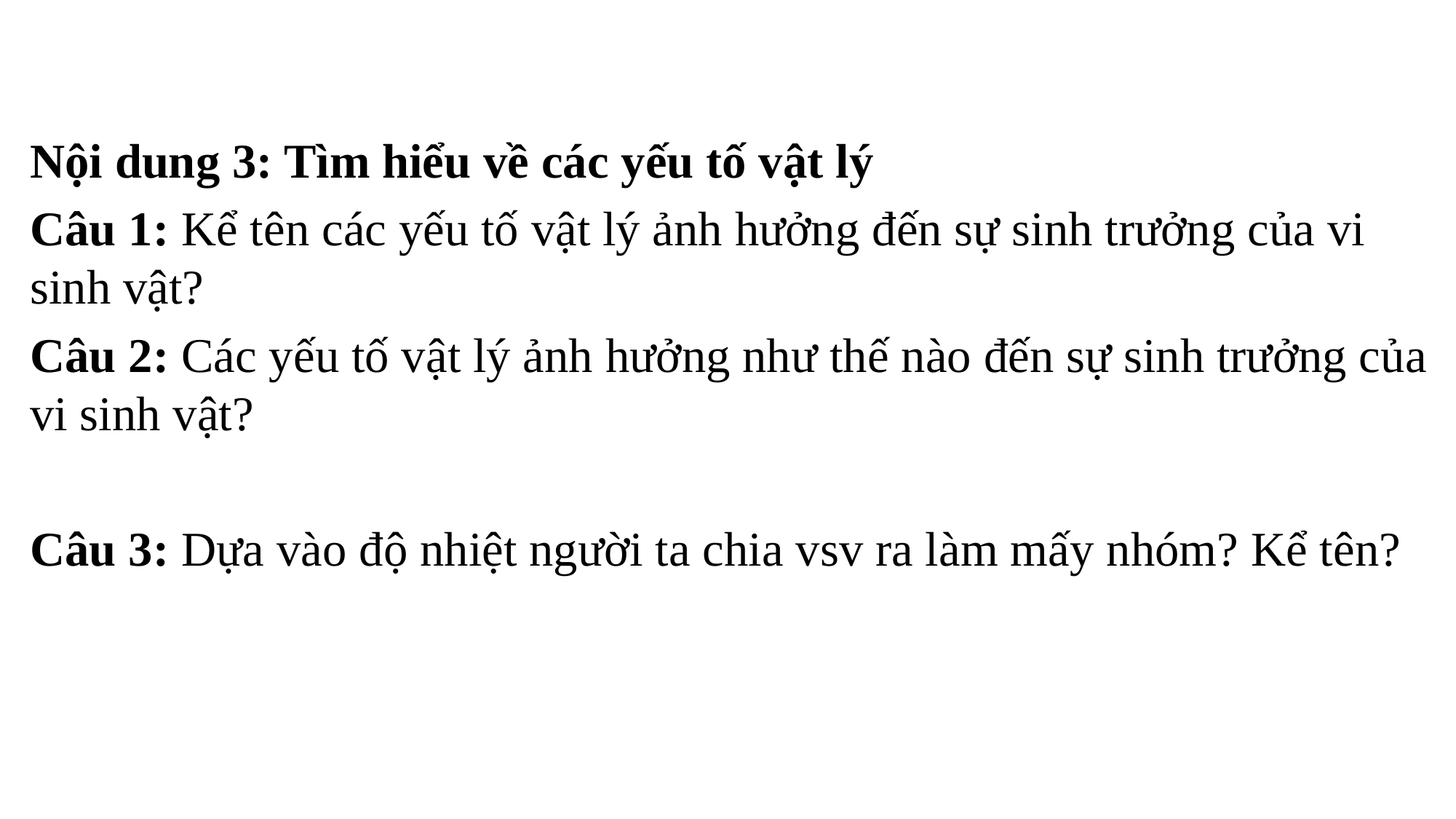

Nội dung 3: Tìm hiểu về các yếu tố vật lý
Câu 1: Kể tên các yếu tố vật lý ảnh hưởng đến sự sinh trưởng của vi sinh vật?
Câu 2: Các yếu tố vật lý ảnh hưởng như thế nào đến sự sinh trưởng của vi sinh vật?

Câu 3: Dựa vào độ nhiệt người ta chia vsv ra làm mấy nhóm? Kể tên?